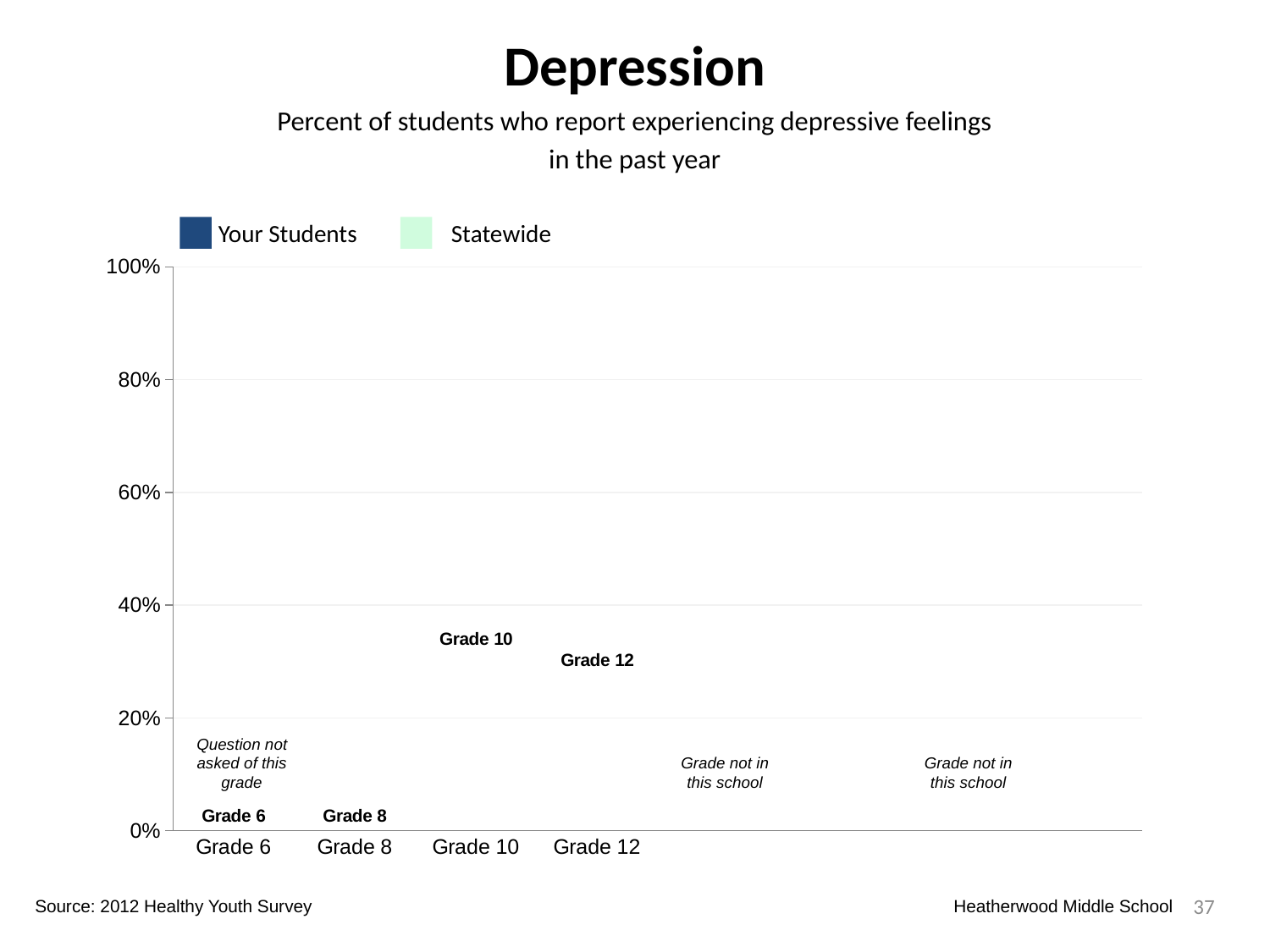

Depression
Percent of students who report experiencing depressive feelings
in the past year
Your Students
Statewide

### Chart

| Category | Your Students | Statewide | Dummy Bars |
|---|---|---|---|
| Grade 6 | 0.0 | 0.0 | 0.0 |
| Grade 8 | 0.2512820512820513 | 0.2593371382797637 | 0.0 |
| Grade 10 | 0.0 | 0.0 | 0.3127013448561117 |
| Grade 12 | 0.0 | 0.0 | 0.27531972312352415 |
Question not asked of this grade

Grade not in this school
Grade not in this school
37
Source: 2012 Healthy Youth Survey
Heatherwood Middle School